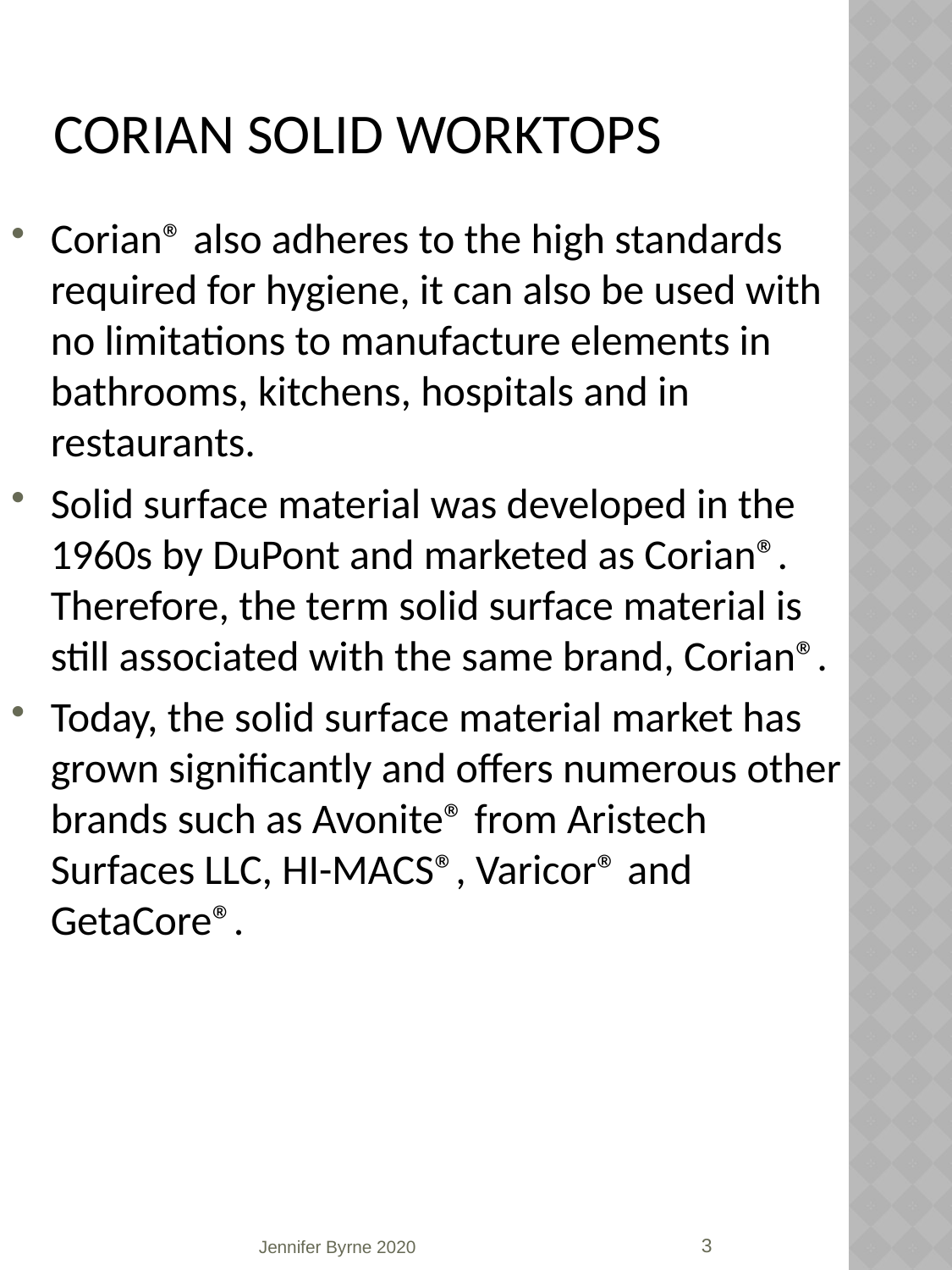

# Corian SOLID WORKTOPS
Corian® also adheres to the high standards required for hygiene, it can also be used with no limitations to manufacture elements in bathrooms, kitchens, hospitals and in restaurants.
Solid surface material was developed in the 1960s by DuPont and marketed as Corian®. Therefore, the term solid surface material is still associated with the same brand, Corian®.
Today, the solid surface material market has grown significantly and offers numerous other brands such as Avonite® from Aristech Surfaces LLC, HI-MACS®, Varicor® and GetaCore®.

3
Jennifer Byrne 2020